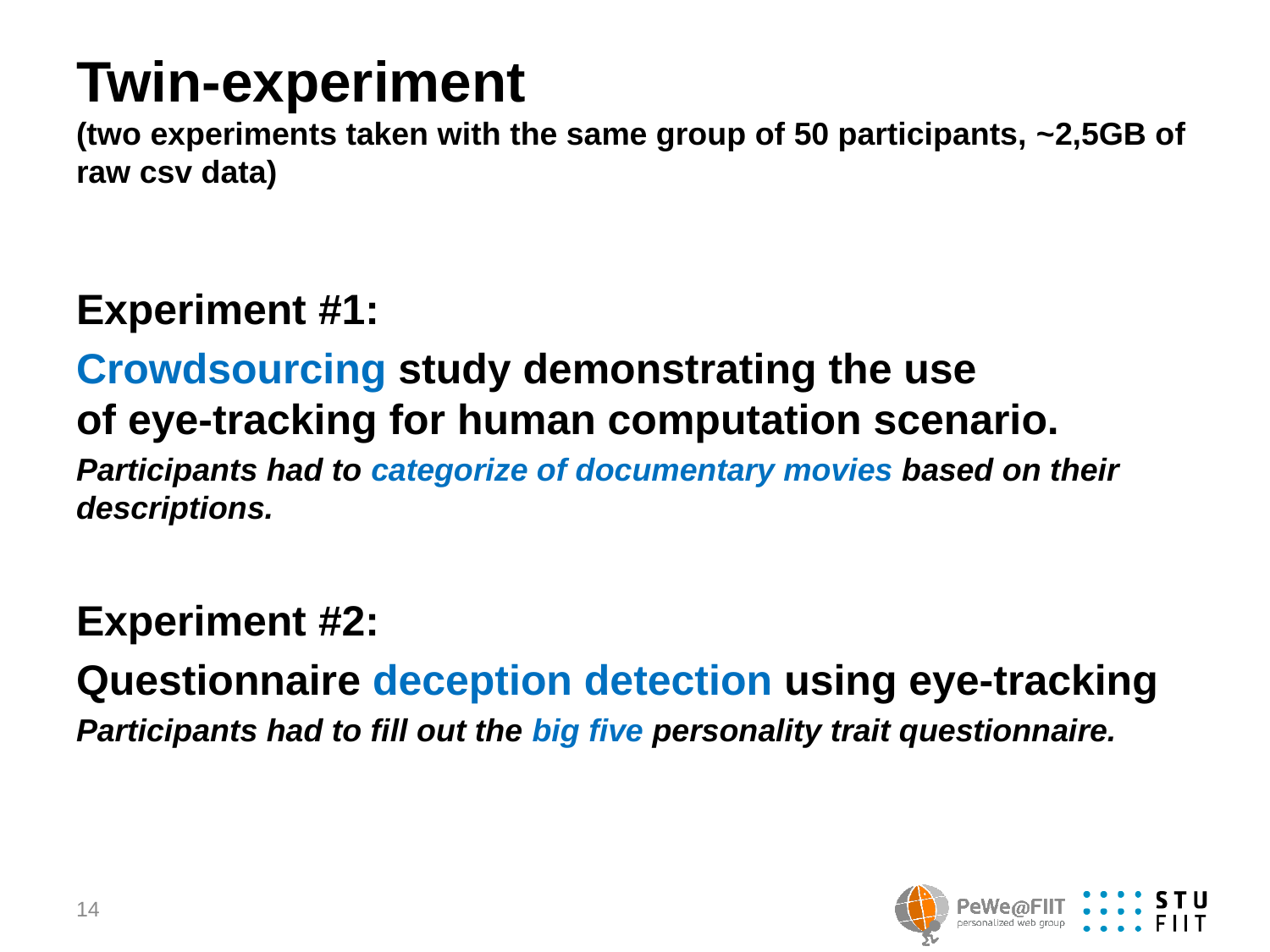

# Twin-experiment (two experiments taken with the same group of 50 participants, ~2,5GB of raw csv data)
Experiment #1:
Crowdsourcing study demonstrating the use
of eye-tracking for human computation scenario.
Participants had to categorize of documentary movies based on their descriptions.

Experiment #2:
Questionnaire deception detection using eye-tracking
Participants had to fill out the big five personality trait questionnaire.
14